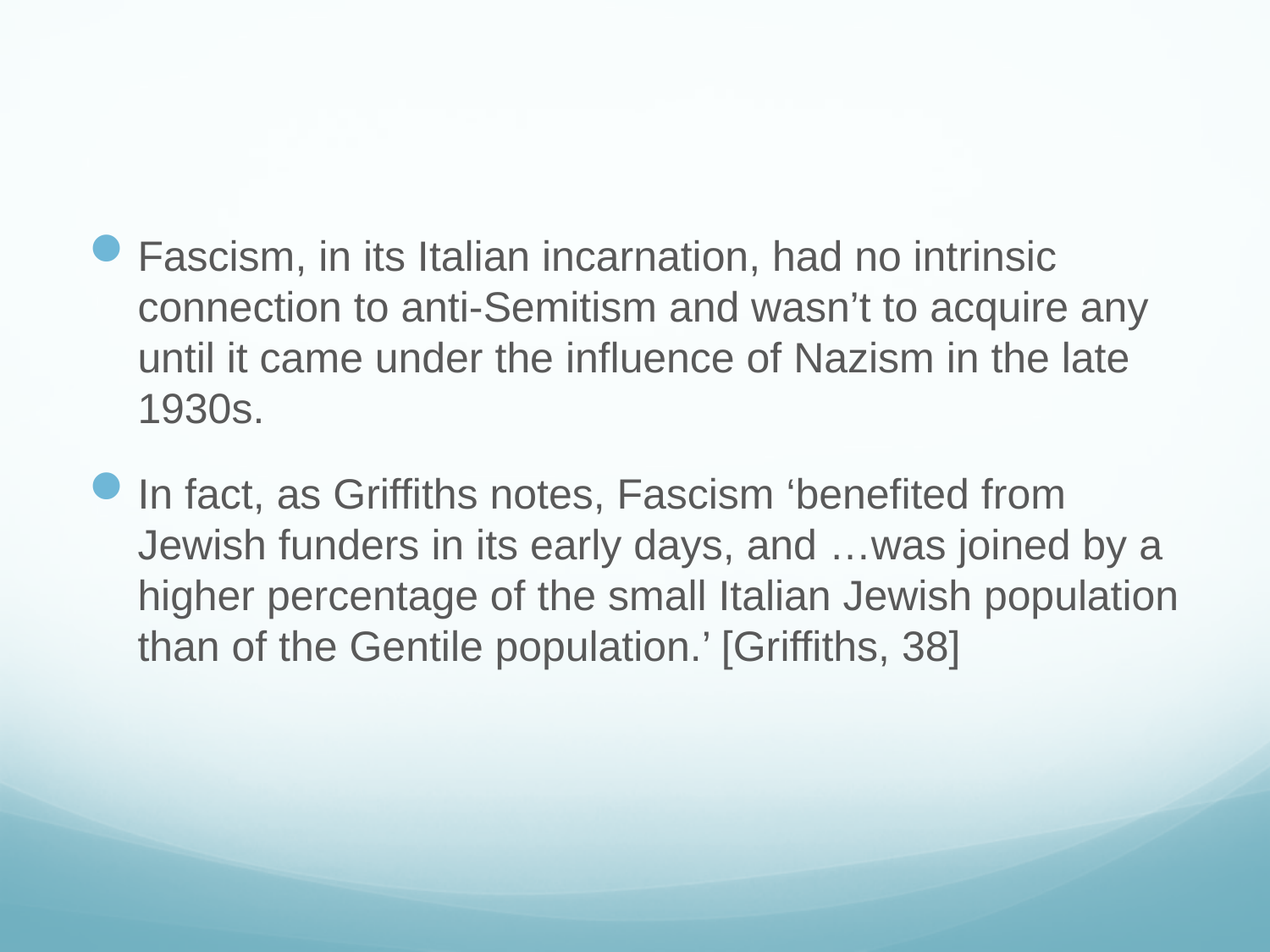

#
Fascism, in its Italian incarnation, had no intrinsic connection to anti-Semitism and wasn’t to acquire any until it came under the influence of Nazism in the late 1930s.
In fact, as Griffiths notes, Fascism ‘benefited from Jewish funders in its early days, and …was joined by a higher percentage of the small Italian Jewish population than of the Gentile population.’ [Griffiths, 38]